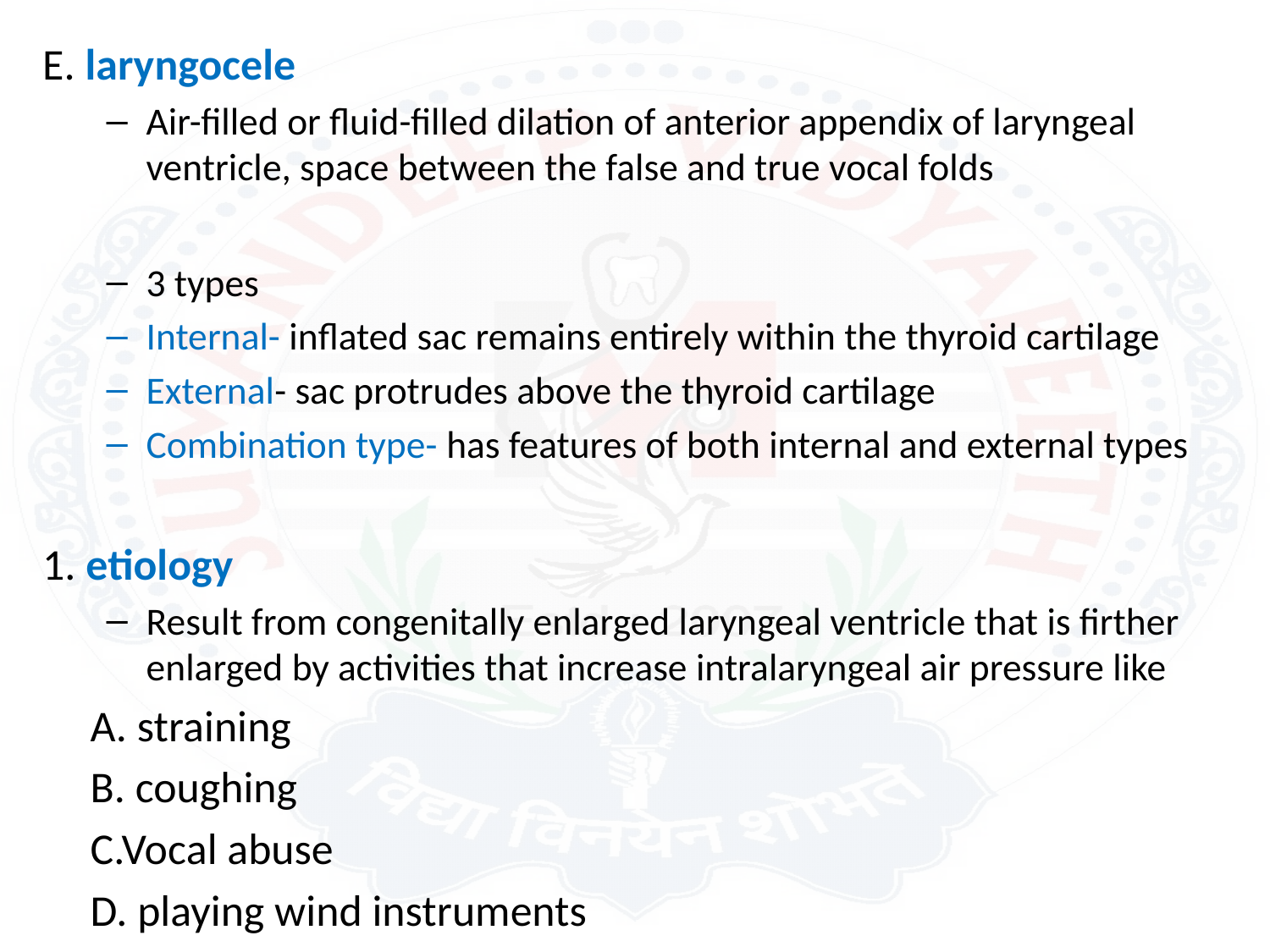

E. laryngocele
Air-filled or fluid-filled dilation of anterior appendix of laryngeal ventricle, space between the false and true vocal folds

3 types
Internal- inflated sac remains entirely within the thyroid cartilage
External- sac protrudes above the thyroid cartilage
Combination type- has features of both internal and external types

1. etiology
Result from congenitally enlarged laryngeal ventricle that is firther enlarged by activities that increase intralaryngeal air pressure like
		A. straining
		B. coughing
		C.Vocal abuse
		D. playing wind instruments